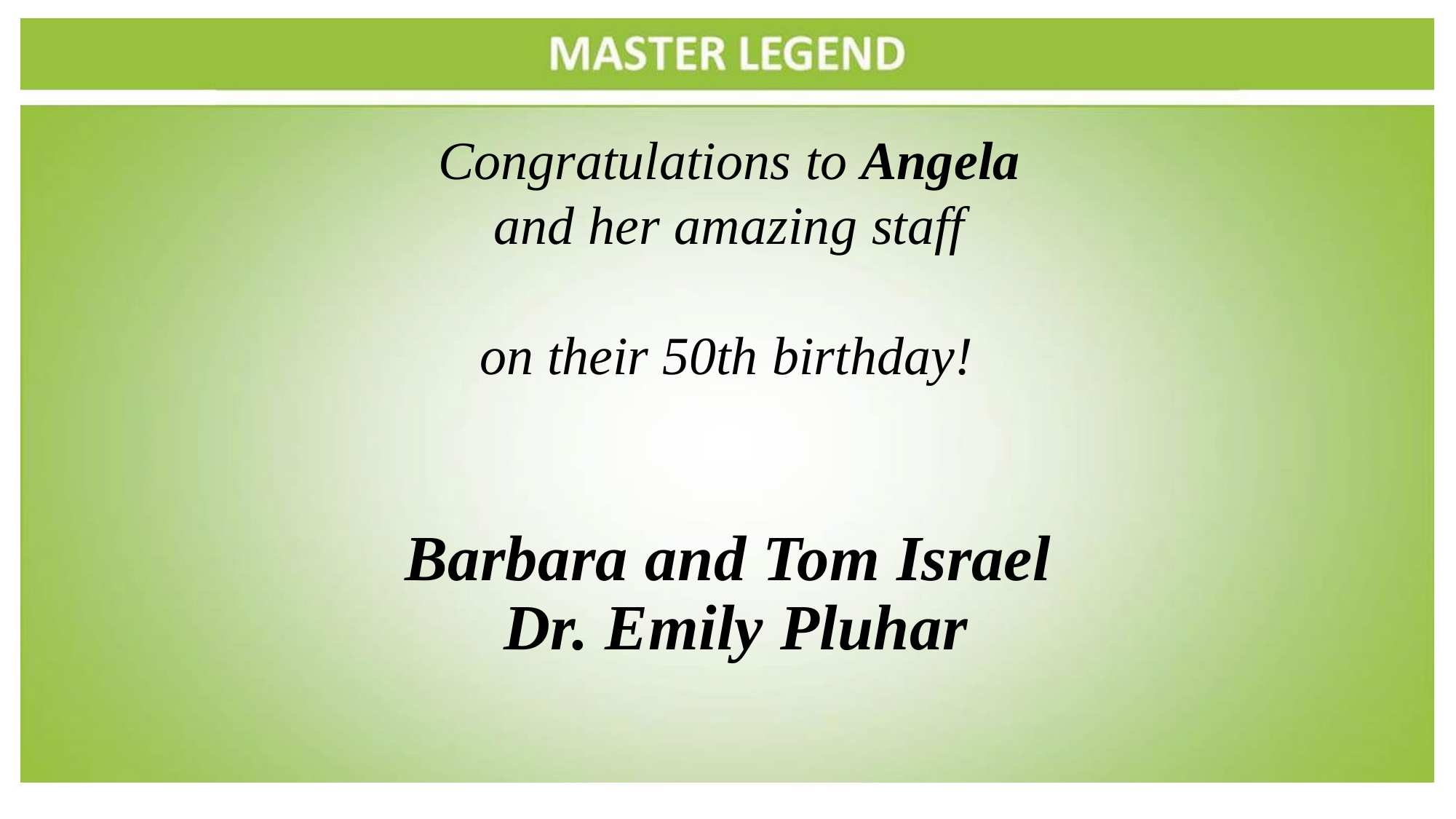

# Congratulations to Angela
and her amazing staff
on their 50th birthday!

Barbara and Tom Israel  Dr. Emily Pluhar